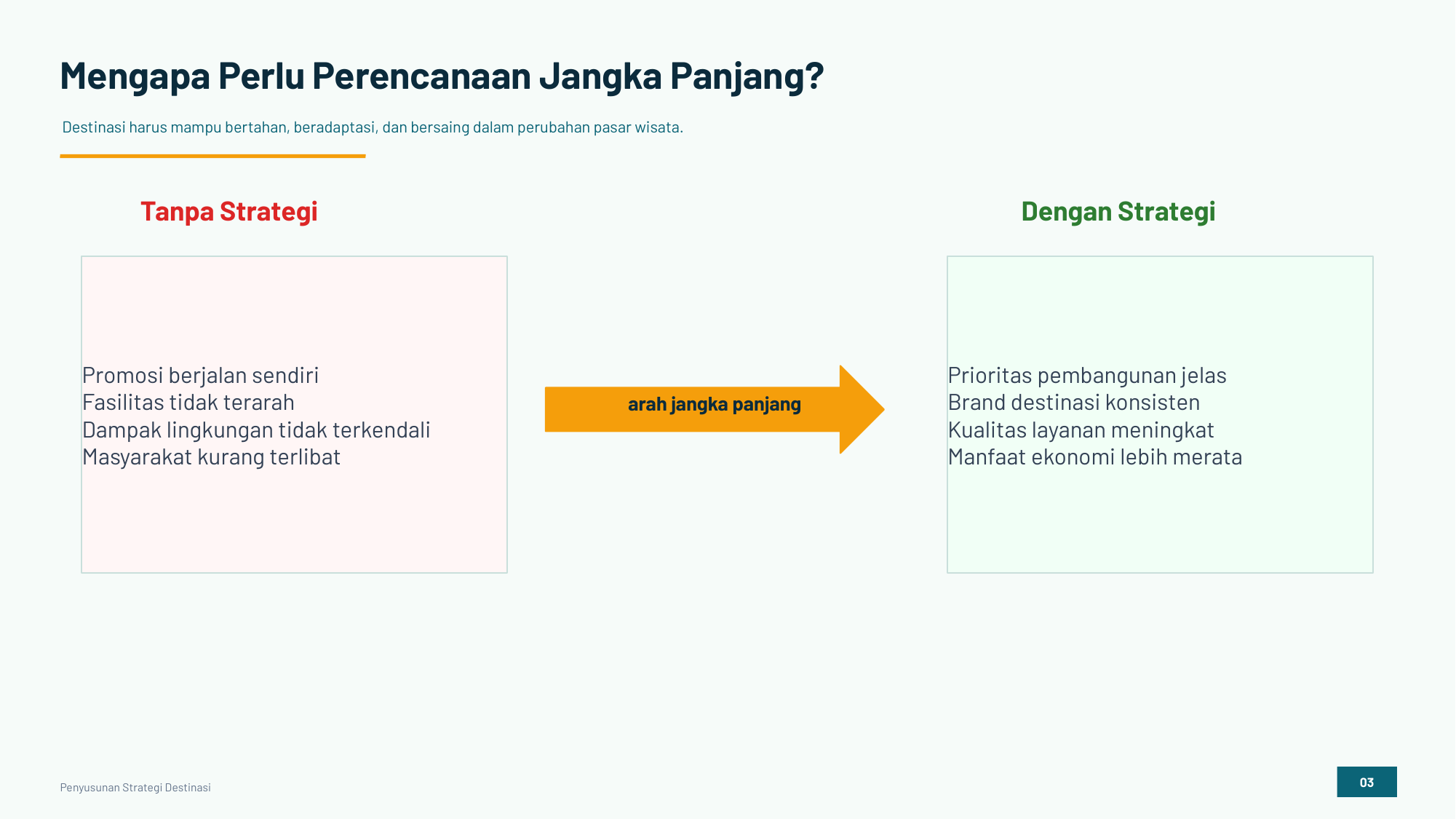

Mengapa Perlu Perencanaan Jangka Panjang?
Destinasi harus mampu bertahan, beradaptasi, dan bersaing dalam perubahan pasar wisata.

Tanpa Strategi
Dengan Strategi
Promosi berjalan sendiri
Fasilitas tidak terarah
Dampak lingkungan tidak terkendali
Masyarakat kurang terlibat
Prioritas pembangunan jelas
Brand destinasi konsisten
Kualitas layanan meningkat
Manfaat ekonomi lebih merata

arah jangka panjang
03
Penyusunan Strategi Destinasi